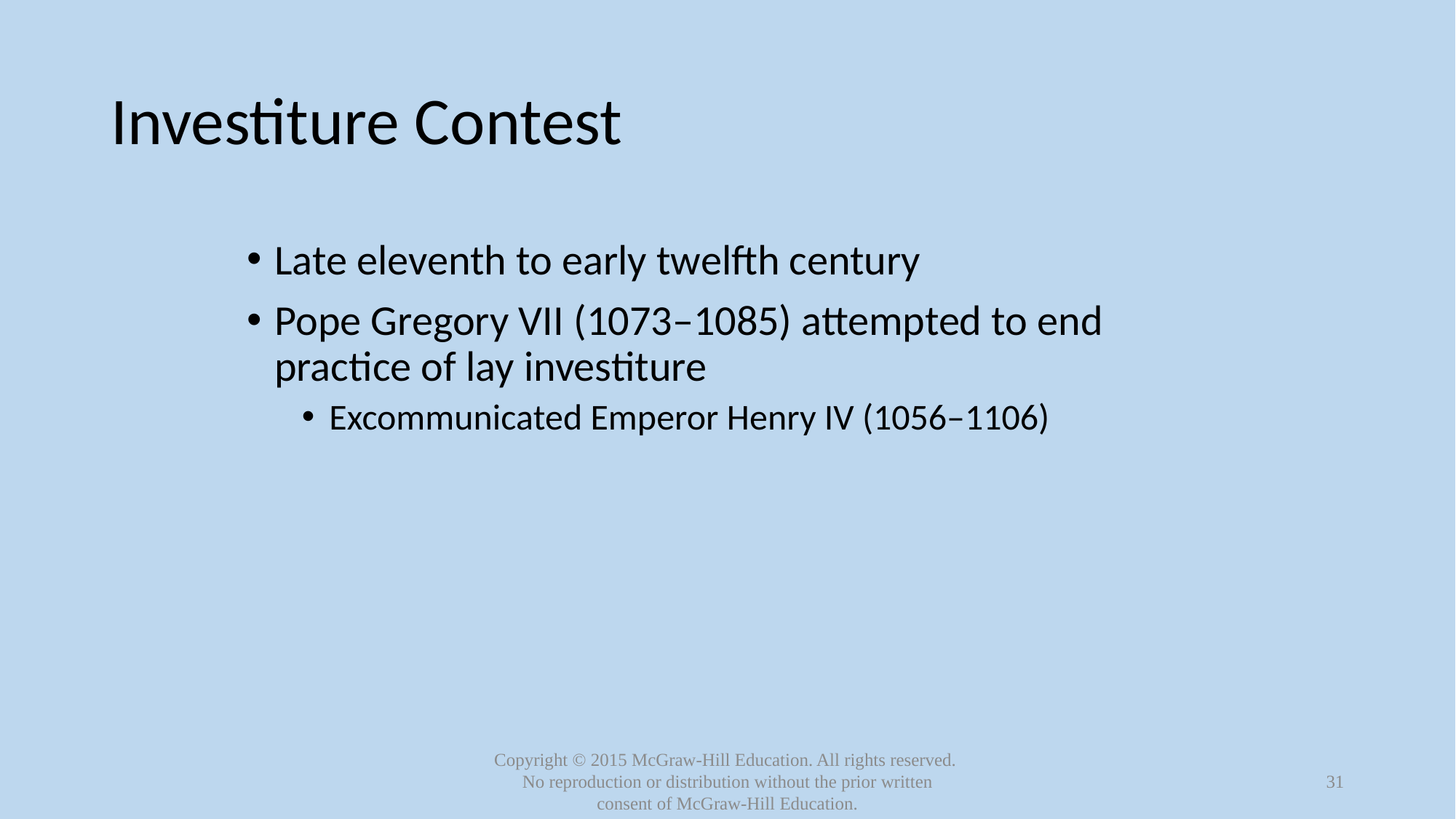

# Investiture Contest
Late eleventh to early twelfth century
Pope Gregory VII (1073–1085) attempted to end practice of lay investiture
Excommunicated Emperor Henry IV (1056–1106)
31
Copyright © 2015 McGraw-Hill Education. All rights reserved.
No reproduction or distribution without the prior written consent of McGraw-Hill Education.